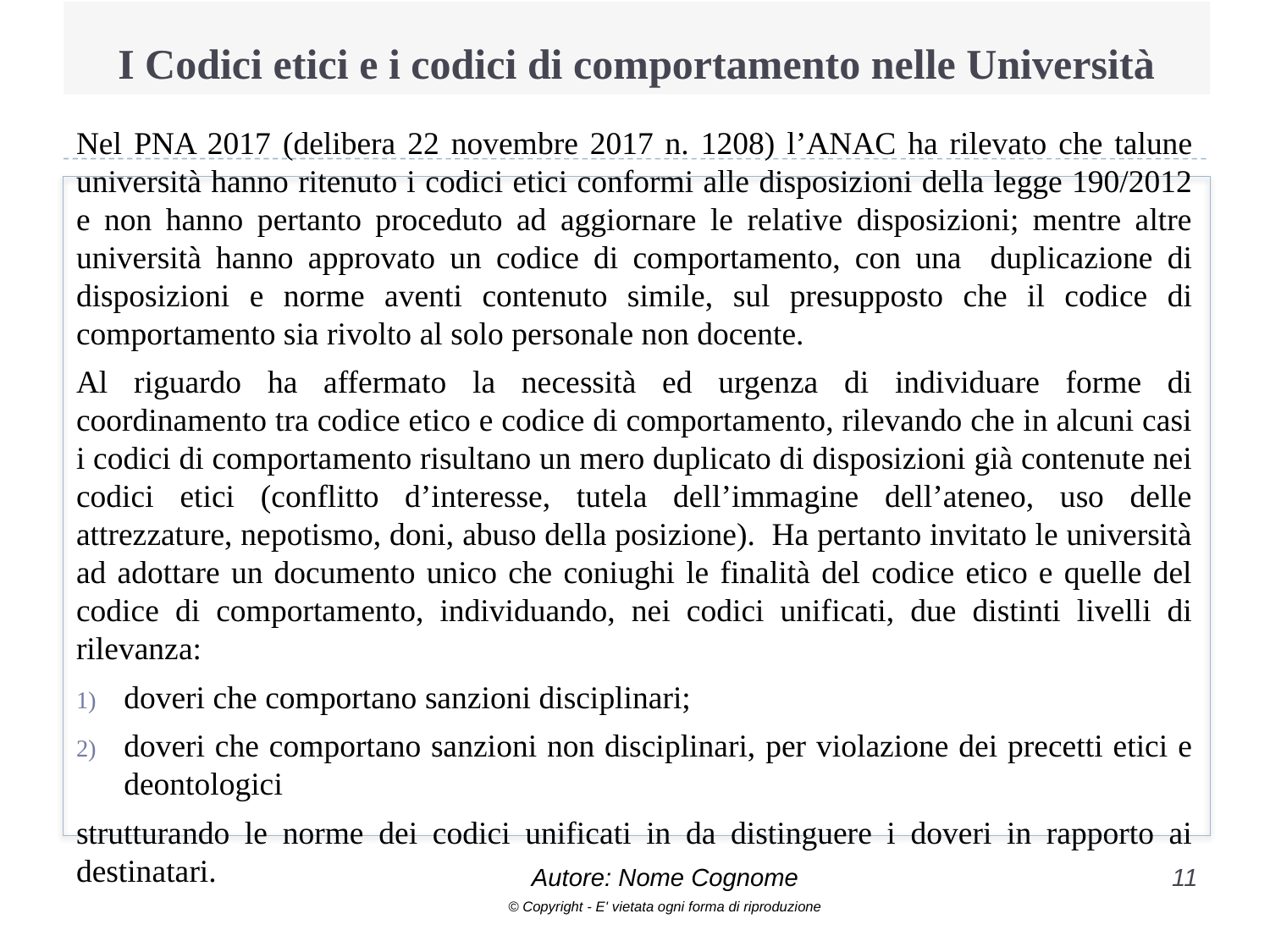

# I Codici etici e i codici di comportamento nelle Università
Nel PNA 2017 (delibera 22 novembre 2017 n. 1208) l’ANAC ha rilevato che talune università hanno ritenuto i codici etici conformi alle disposizioni della legge 190/2012 e non hanno pertanto proceduto ad aggiornare le relative disposizioni; mentre altre università hanno approvato un codice di comportamento, con una  duplicazione di disposizioni e norme aventi contenuto simile, sul presupposto che il codice di comportamento sia rivolto al solo personale non docente.
Al riguardo ha affermato la necessità ed urgenza di individuare forme di coordinamento tra codice etico e codice di comportamento, rilevando che in alcuni casi i codici di comportamento risultano un mero duplicato di disposizioni già contenute nei codici etici (conflitto d’interesse, tutela dell’immagine dell’ateneo, uso delle attrezzature, nepotismo, doni, abuso della posizione).  Ha pertanto invitato le università ad adottare un documento unico che coniughi le finalità del codice etico e quelle del codice di comportamento, individuando, nei codici unificati, due distinti livelli di rilevanza:
doveri che comportano sanzioni disciplinari;
doveri che comportano sanzioni non disciplinari, per violazione dei precetti etici e deontologici
strutturando le norme dei codici unificati in da distinguere i doveri in rapporto ai destinatari.